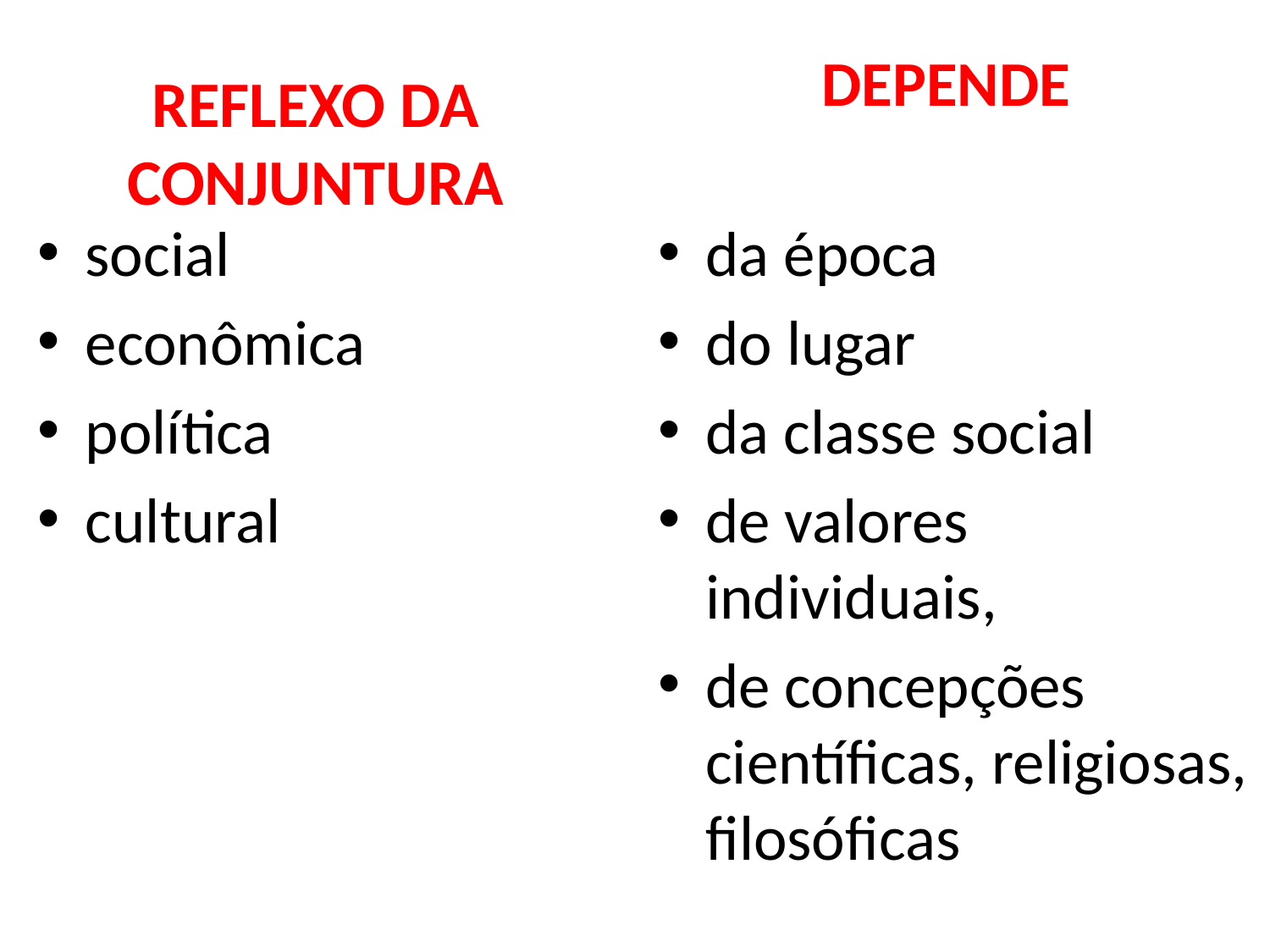

DEPENDE
REFLEXO DA CONJUNTURA

social
econômica
política
cultural
da época
do lugar
da classe social
de valores individuais,
de concepções científicas, religiosas, filosóficas